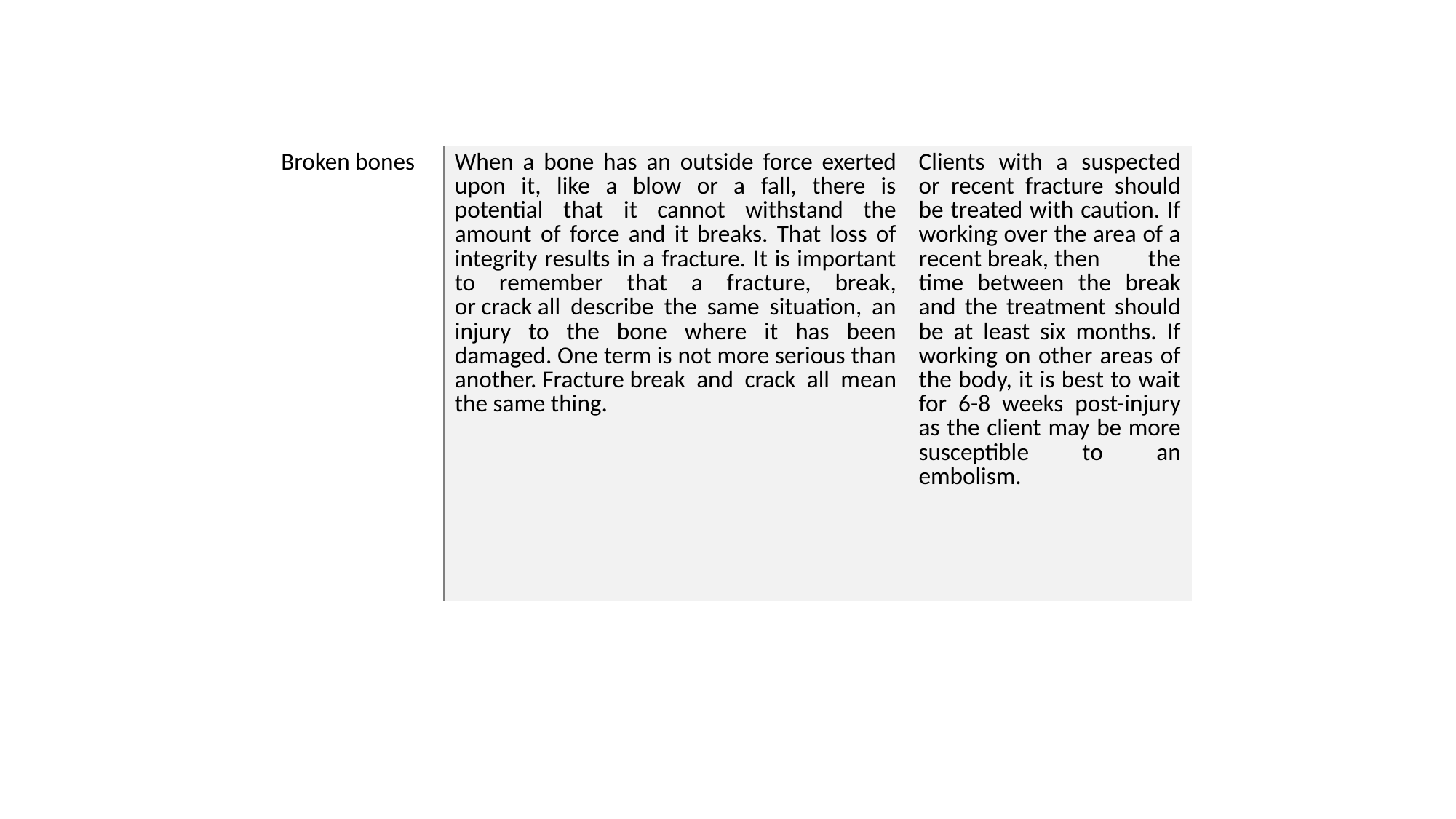

| Broken bones | When a bone has an outside force exerted upon it, like a blow or a fall, there is potential that it cannot withstand the amount of force and it breaks. That loss of integrity results in a fracture. It is important to remember that a fracture, break, or crack all describe the same situation, an injury to the bone where it has been damaged. One term is not more serious than another. Fracture break and crack all mean the same thing. | Clients with a suspected or recent fracture should be treated with caution. If working over the area of a recent break, then the time between the break and the treatment should be at least six months. If working on other areas of the body, it is best to wait for 6-8 weeks post-injury as the client may be more susceptible to an embolism. |
| --- | --- | --- |